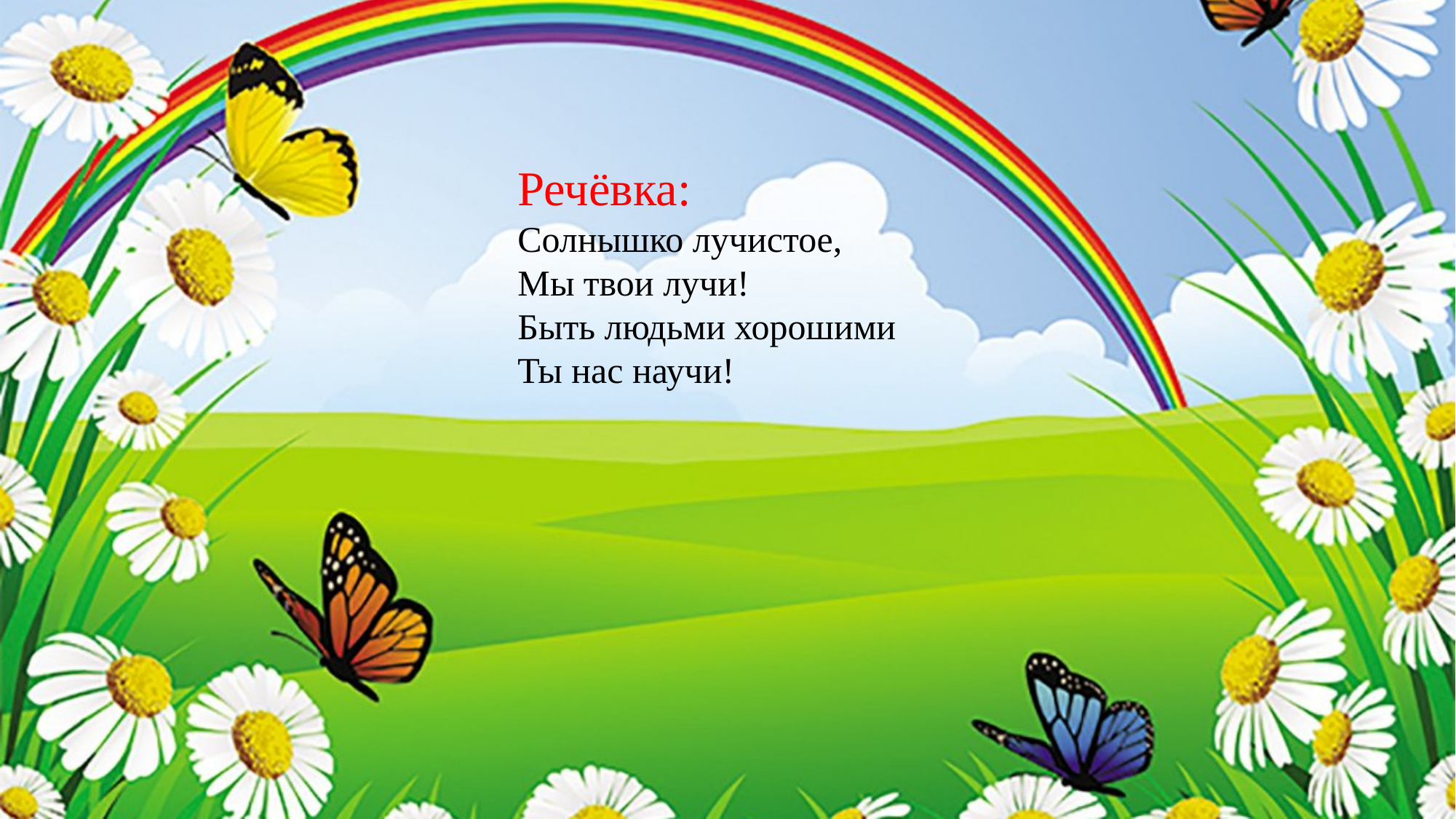

Речёвка:
Солнышко лучистое,
Мы твои лучи!
Быть людьми хорошими
Ты нас научи!